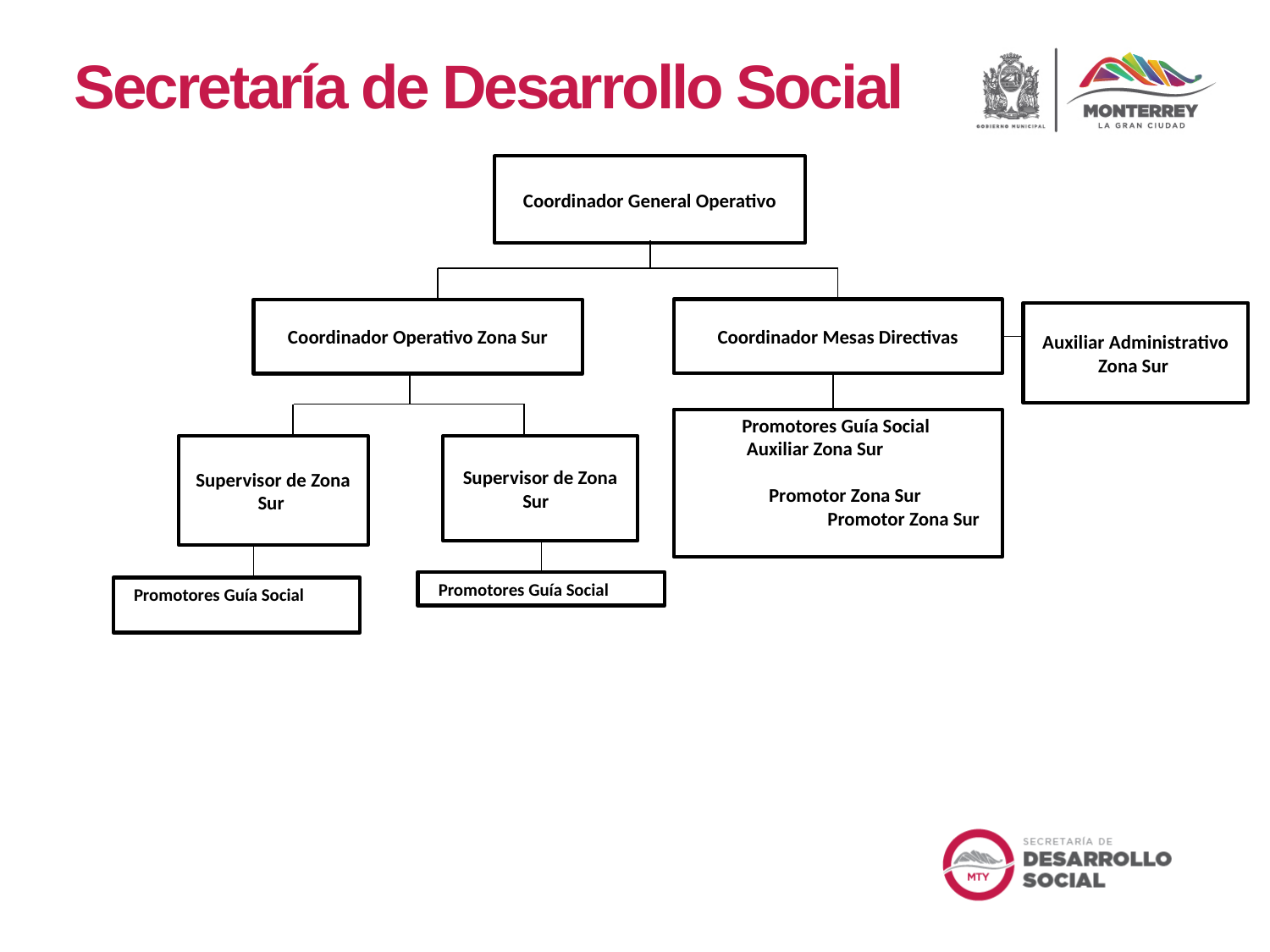

Secretaría de Desarrollo Social
Coordinador General Operativo
Coordinador Mesas Directivas
Coordinador Operativo Zona Sur
Auxiliar Administrativo Zona Sur

Promotores Guía Social
        Auxiliar Zona Sur
             Promotor Zona Sur		 Promotor Zona Sur

Supervisor de Zona Sur
Supervisor de Zona Sur
  Promotores Guía Social
  Promotores Guía Social